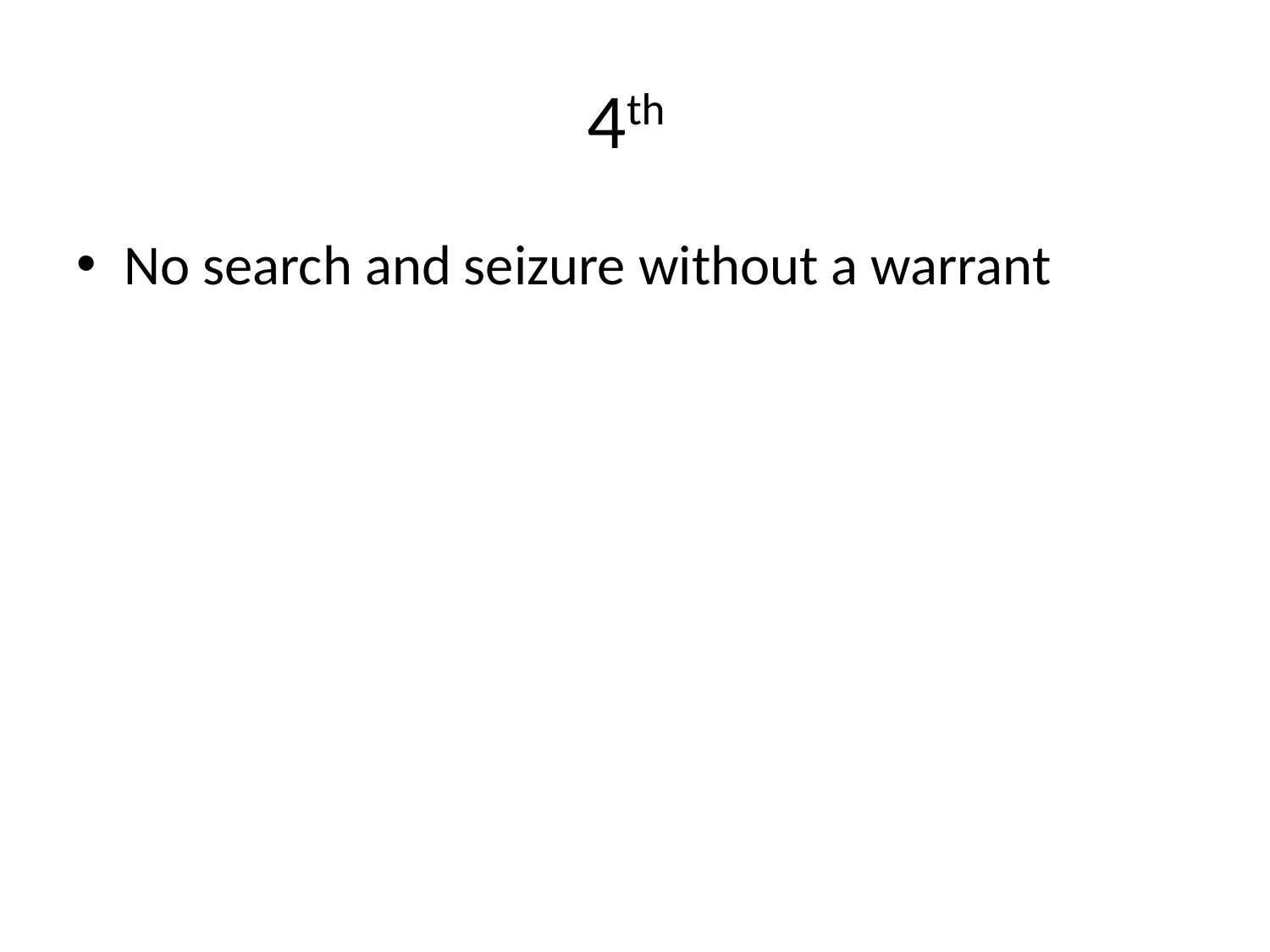

# 4th

No search and seizure without a warrant